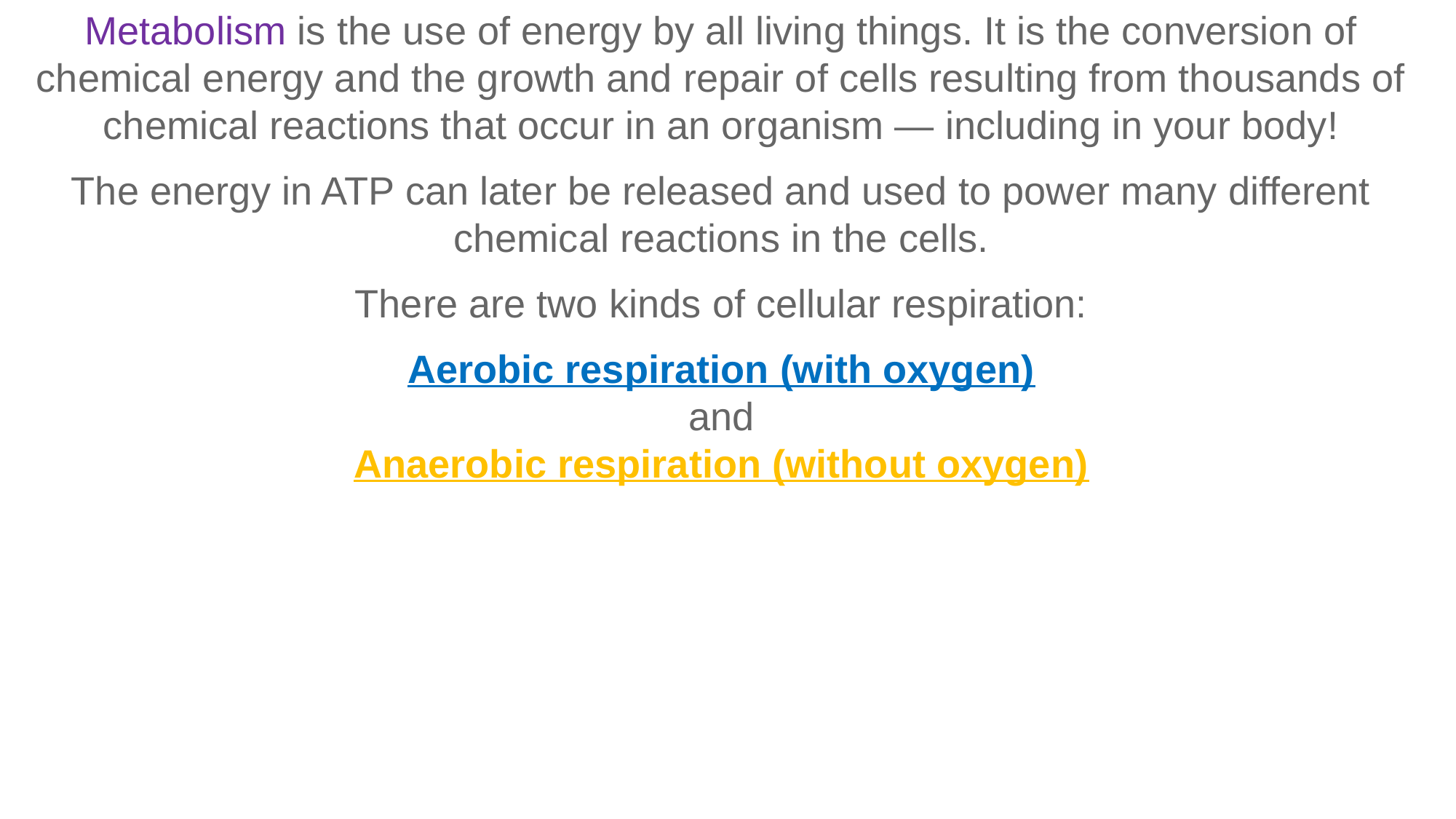

Metabolism is the use of energy by all living things. It is the conversion of chemical energy and the growth and repair of cells resulting from thousands of chemical reactions that occur in an organism — including in your body!

The energy in ATP can later be released and used to power many different chemical reactions in the cells.

There are two kinds of cellular respiration:
Aerobic respiration (with oxygen)
and
Anaerobic respiration (without oxygen)